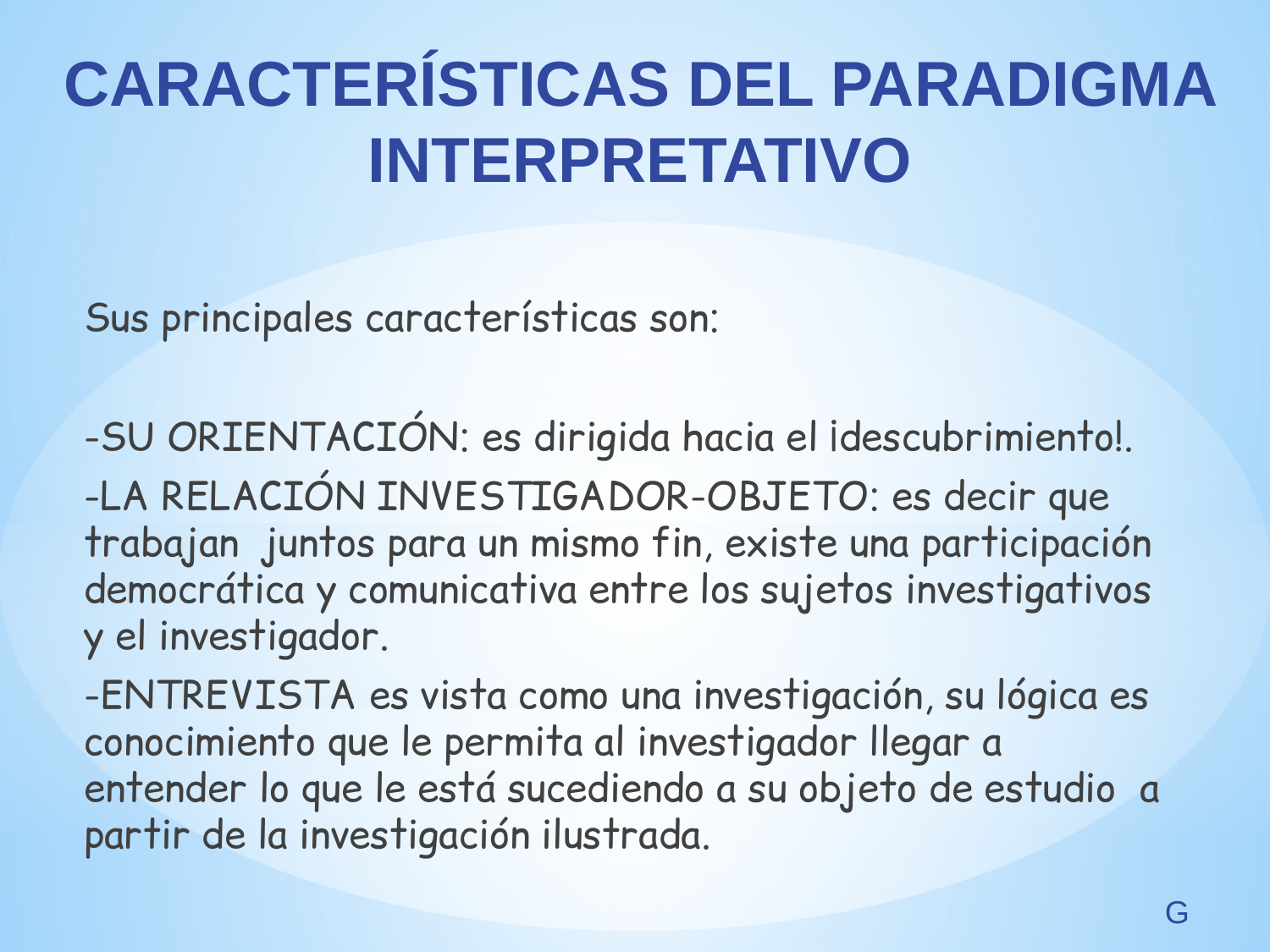

# CARACTERÍSTICAS DEL PARADIGMA INTERPRETATIVO
Sus principales características son:

-SU ORIENTACIÓN: es dirigida hacia el ¡descubrimiento!.
-LA RELACIÓN INVESTIGADOR-OBJETO: es decir que trabajan  juntos para un mismo fin, existe una participación democrática y comunicativa entre los sujetos investigativos y el investigador.
-ENTREVISTA es vista como una investigación, su lógica es conocimiento que le permita al investigador llegar a entender lo que le está sucediendo a su objeto de estudio  a partir de la investigación ilustrada.

G